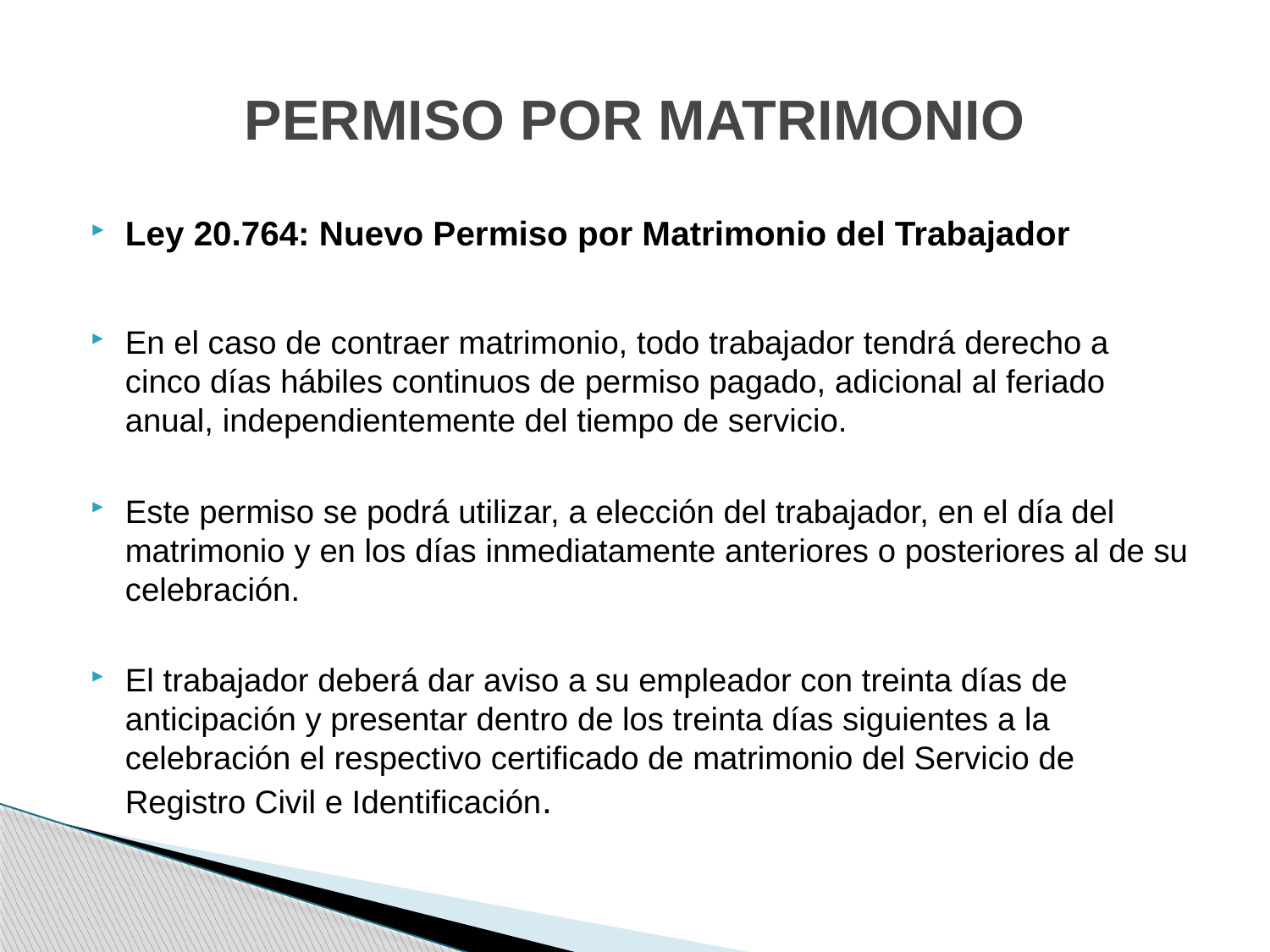

# PERMISO POR MATRIMONIO
Ley 20.764: Nuevo Permiso por Matrimonio del Trabajador

En el caso de contraer matrimonio, todo trabajador tendrá derecho a cinco días hábiles continuos de permiso pagado, adicional al feriado anual, independientemente del tiempo de servicio.

Este permiso se podrá utilizar, a elección del trabajador, en el día del matrimonio y en los días inmediatamente anteriores o posteriores al de su celebración.

El trabajador deberá dar aviso a su empleador con treinta días de anticipación y presentar dentro de los treinta días siguientes a la celebración el respectivo certificado de matrimonio del Servicio de Registro Civil e Identificación.